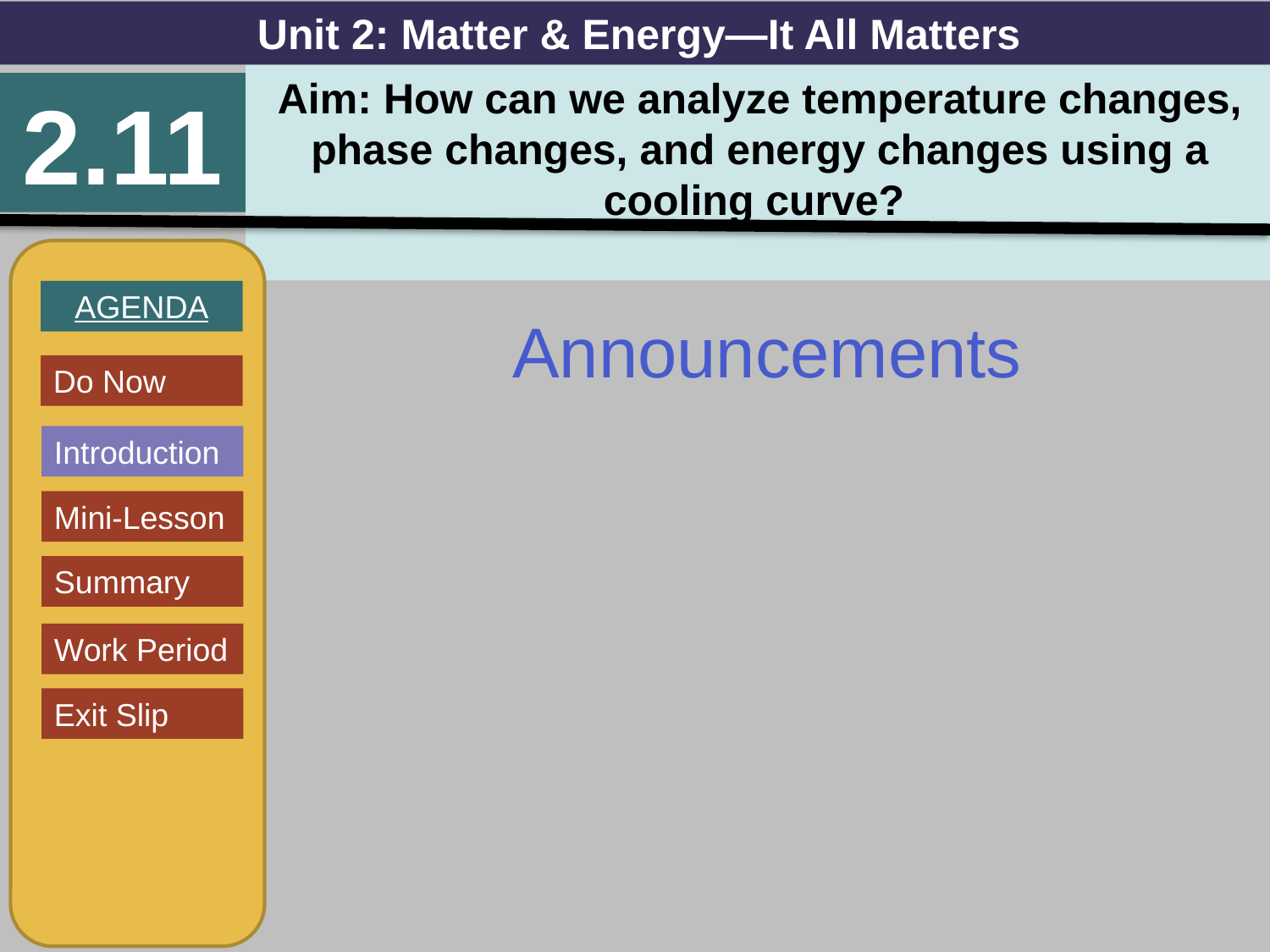

Unit 2: Matter & Energy—It All Matters
Aim: How can we analyze temperature changes, phase changes, and energy changes using a cooling curve?

2.11

AGENDA
Introduction
Mini-Lesson
Summary
Work Period
Exit Slip
Announcements
Do Now